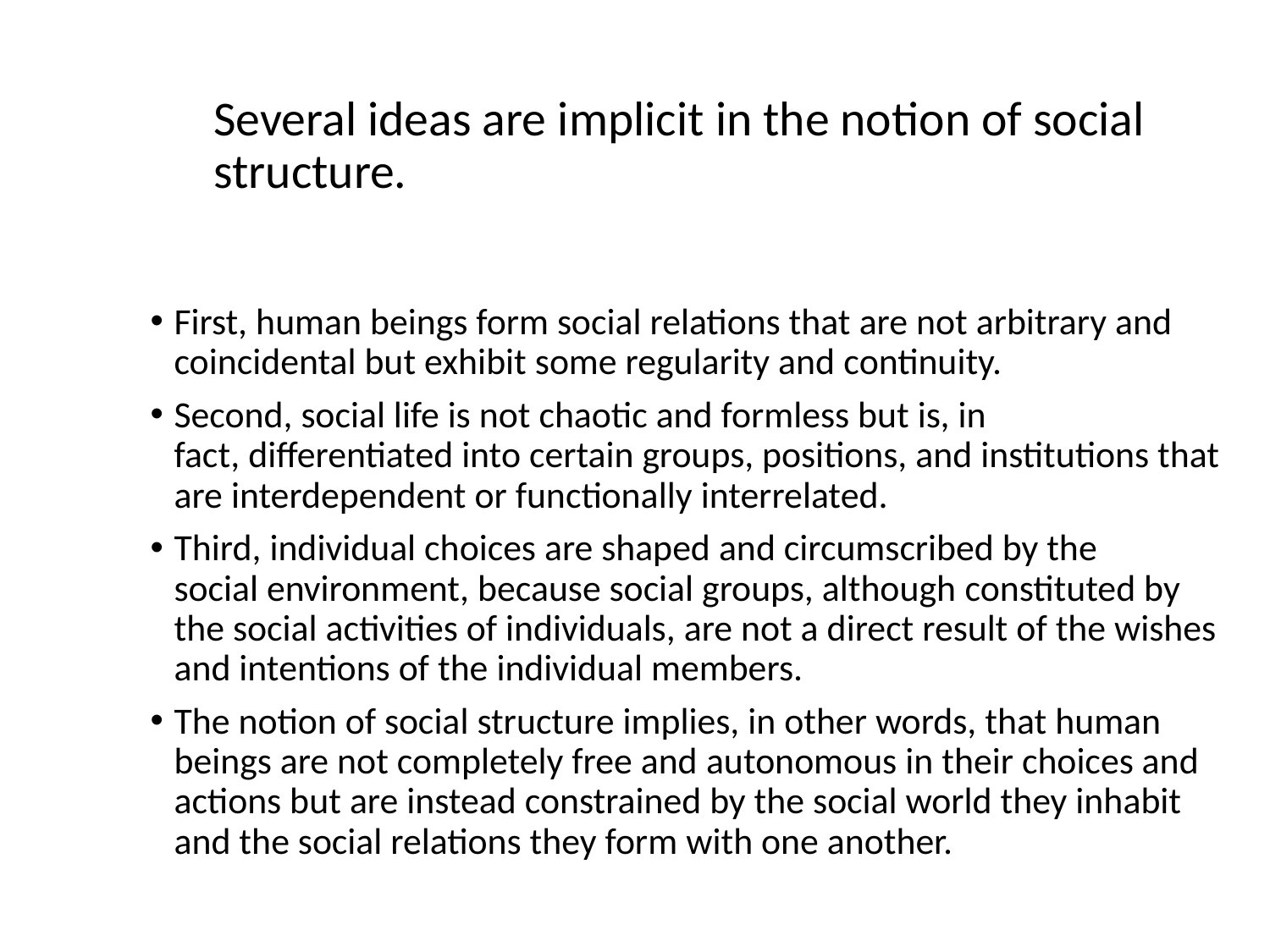

# Several ideas are implicit in the notion of social structure.
First, human beings form social relations that are not arbitrary and coincidental but exhibit some regularity and continuity.
Second, social life is not chaotic and formless but is, in fact, differentiated into certain groups, positions, and institutions that are interdependent or functionally interrelated.
Third, individual choices are shaped and circumscribed by the social environment, because social groups, although constituted by the social activities of individuals, are not a direct result of the wishes and intentions of the individual members.
The notion of social structure implies, in other words, that human beings are not completely free and autonomous in their choices and actions but are instead constrained by the social world they inhabit and the social relations they form with one another.